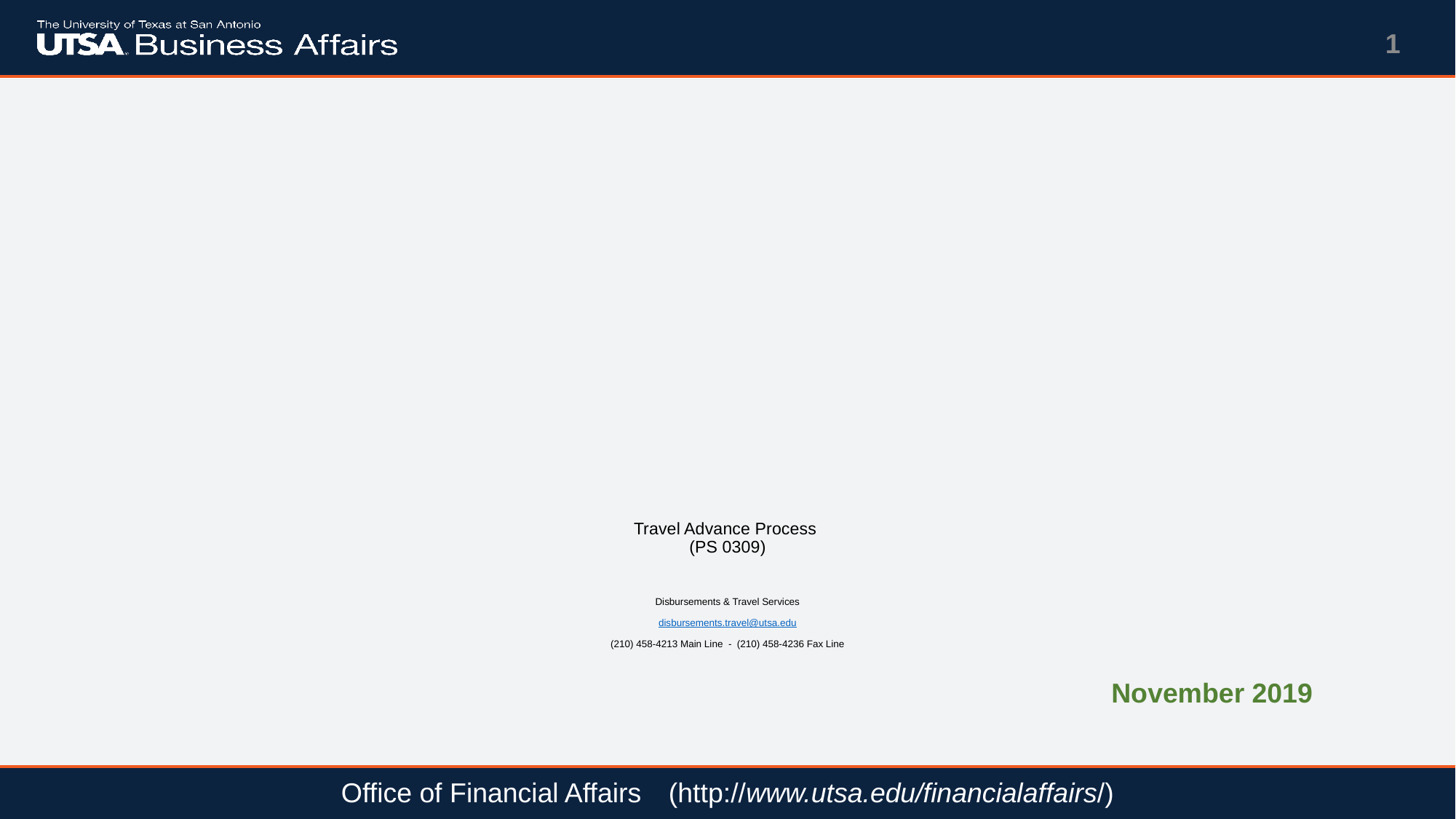

1
# Travel Advance Process (PS 0309) Disbursements & Travel Services disbursements.travel@utsa.edu (210) 458-4213 Main Line  -  (210) 458-4236 Fax Line
November 2019
Office of Financial Affairs	(http://www.utsa.edu/financialaffairs/)